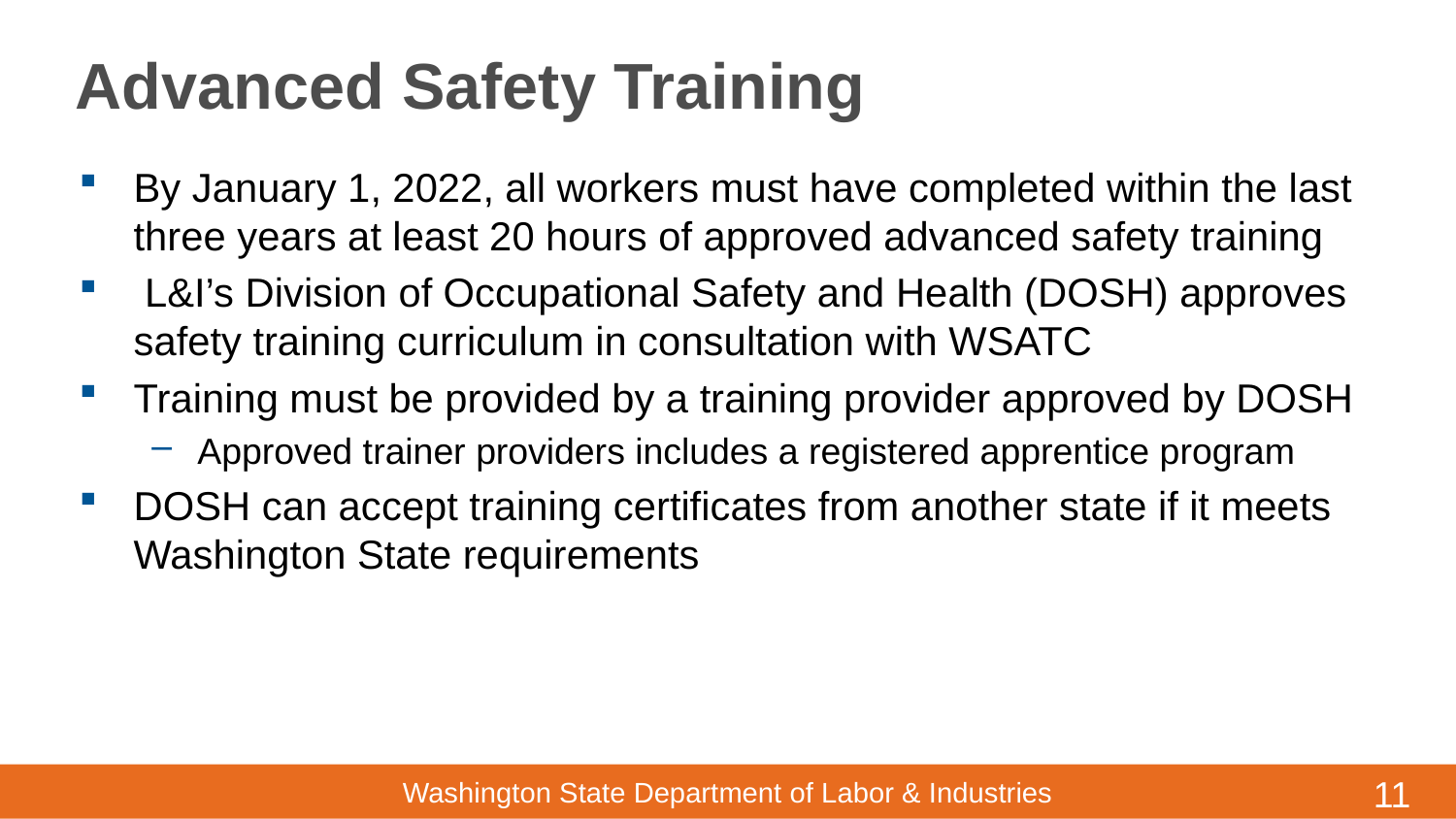

# Advanced Safety Training
By January 1, 2022, all workers must have completed within the last three years at least 20 hours of approved advanced safety training
 L&I’s Division of Occupational Safety and Health (DOSH) approves safety training curriculum in consultation with WSATC
Training must be provided by a training provider approved by DOSH
Approved trainer providers includes a registered apprentice program
DOSH can accept training certificates from another state if it meets Washington State requirements